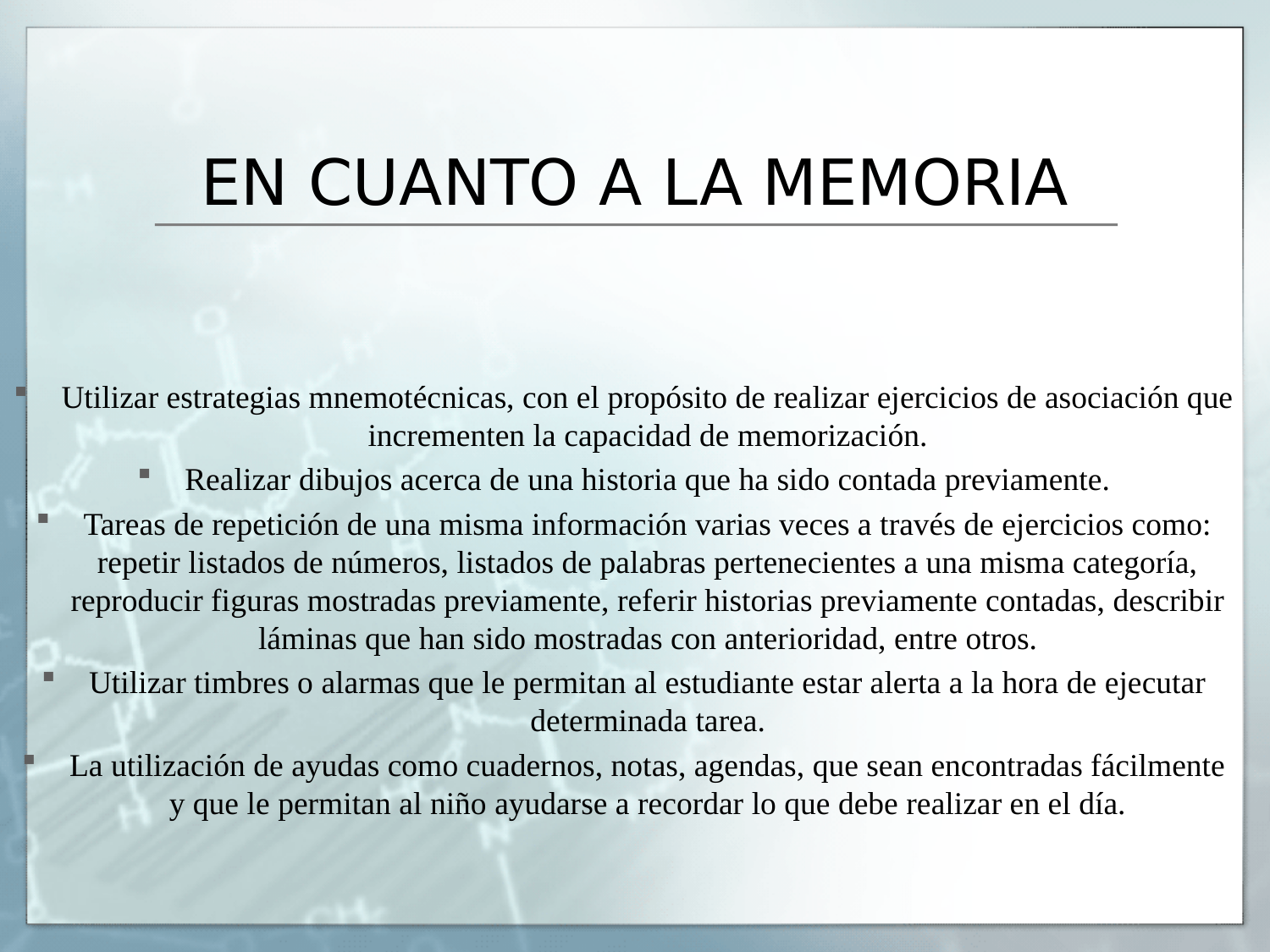

# EN CUANTO A LA MEMORIA
Utilizar estrategias mnemotécnicas, con el propósito de realizar ejercicios de asociación que incrementen la capacidad de memorización.
Realizar dibujos acerca de una historia que ha sido contada previamente.
Tareas de repetición de una misma información varias veces a través de ejercicios como: repetir listados de números, listados de palabras pertenecientes a una misma categoría, reproducir figuras mostradas previamente, referir historias previamente contadas, describir láminas que han sido mostradas con anterioridad, entre otros.
Utilizar timbres o alarmas que le permitan al estudiante estar alerta a la hora de ejecutar determinada tarea.
La utilización de ayudas como cuadernos, notas, agendas, que sean encontradas fácilmente y que le permitan al niño ayudarse a recordar lo que debe realizar en el día.